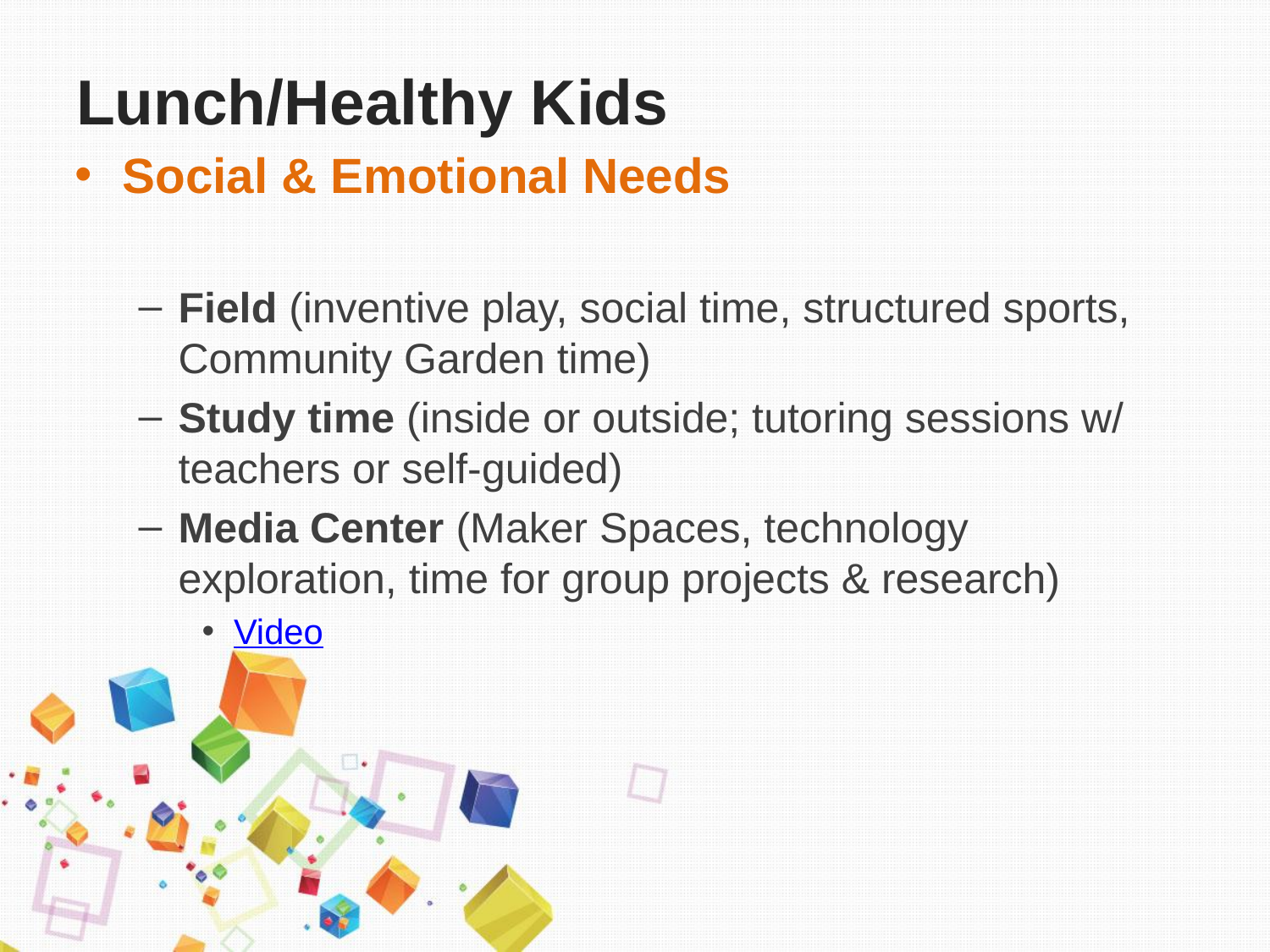

# Lunch/Healthy Kids
Social & Emotional Needs

Field (inventive play, social time, structured sports, Community Garden time)
Study time (inside or outside; tutoring sessions w/ teachers or self-guided)
Media Center (Maker Spaces, technology exploration, time for group projects & research)
Video